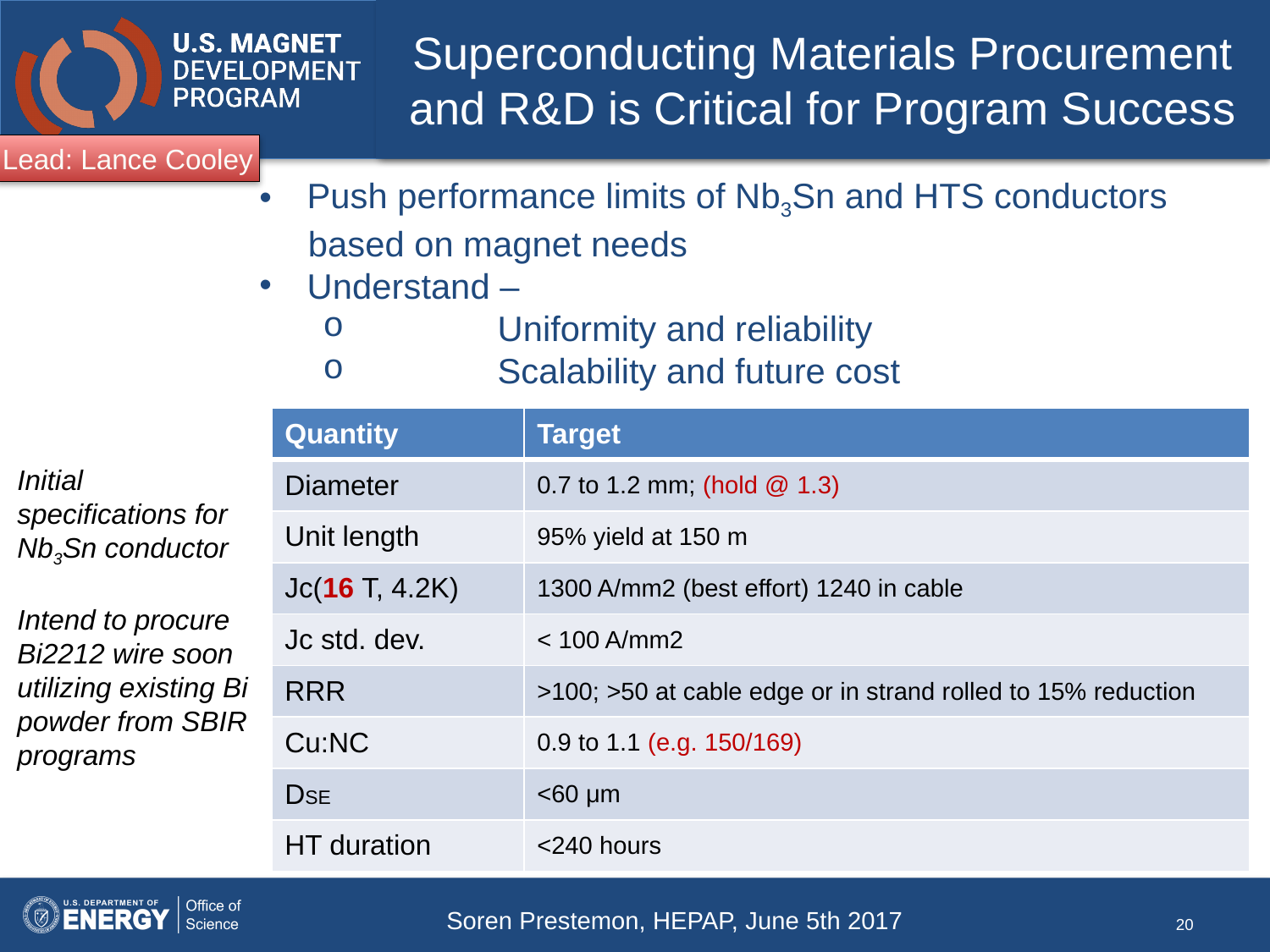

# Superconducting Materials Procurement and R&D is Critical for Program Success
Lead: Lance Cooley
Push performance limits of Nb3Sn and HTS conductors
     based on magnet needs
Understand –
	Uniformity and reliability
	Scalability and future cost
| Quantity | Target |
| --- | --- |
| Diameter | 0.7 to 1.2 mm; (hold @ 1.3) |
| Unit length | 95% yield at 150 m |
| Jc(16 T, 4.2K) | 1300 A/mm2 (best effort) 1240 in cable |
| Jc std. dev. | < 100 A/mm2 |
| RRR | >100; >50 at cable edge or in strand rolled to 15% reduction |
| Cu:NC | 0.9 to 1.1 (e.g. 150/169) |
| DSE | <60 μm |
| HT duration | <240 hours |
Initial specifications for Nb3Sn conductor

Intend to procure Bi2212 wire soon utilizing existing Bi powder from SBIR programs
Soren Prestemon, HEPAP, June 5th 2017